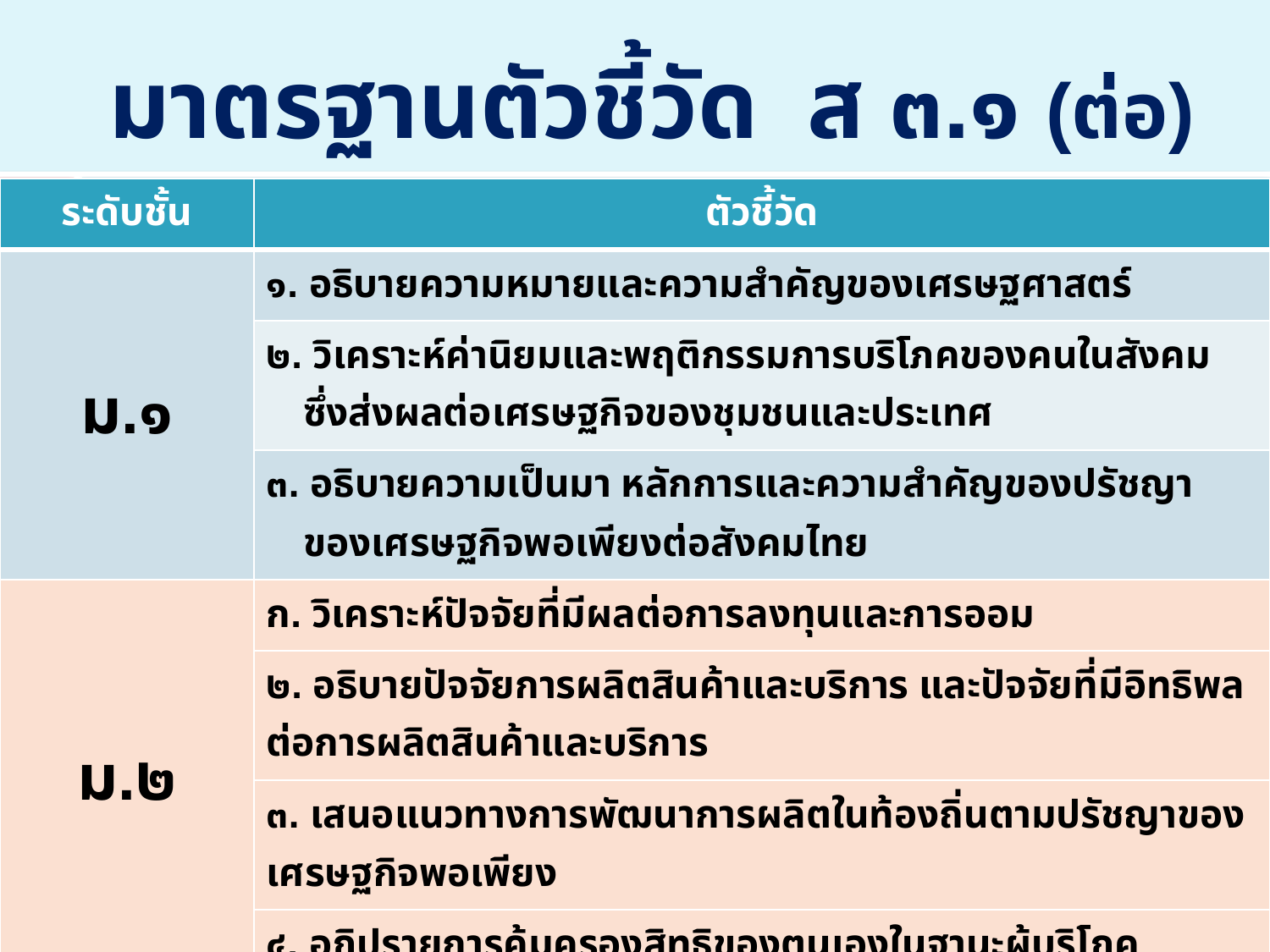

# มาตรฐานตัวชี้วัด  ส ๓.๑ (ต่อ)
27
| ระดับชั้น | ตัวชี้วัด |
| --- | --- |
| ม.๑ | ๑. อธิบายความหมายและความสำคัญของเศรษฐศาสตร์ |
|  | ๒. วิเคราะห์ค่านิยมและพฤติกรรมการบริโภคของคนในสังคม ซึ่งส่งผลต่อเศรษฐกิจของชุมชนและประเทศ |
|  | ๓. อธิบายความเป็นมา หลักการและความสำคัญของปรัชญาของเศรษฐกิจพอเพียงต่อสังคมไทย |
| ม.๒ | วิเคราะห์ปัจจัยที่มีผลต่อการลงทุนและการออม |
|  | ๒. อธิบายปัจจัยการผลิตสินค้าและบริการ และปัจจัยที่มีอิทธิพลต่อการผลิตสินค้าและบริการ |
|  | ๓. เสนอแนวทางการพัฒนาการผลิตในท้องถิ่นตามปรัชญาของเศรษฐกิจพอเพียง |
|  | ๔. อภิปรายการคุ้มครองสิทธิของตนเองในฐานะผู้บริโภค |
| ม.๓ | อธิบายกลไกราคาในระบบเศรษฐกิจ |
|  | ๒. มีส่วนร่วมในการแก้ไขปัญหาและพัฒนาท้องถิ่นตามปรัชญาของเศรษฐกิจพอเพียง |
|  | ๓. วิเคราะห์ความสัมพันธ์ระหว่างแนวคิดเศรษฐกิจพอเพียงกับระบบสหกรณ์ |